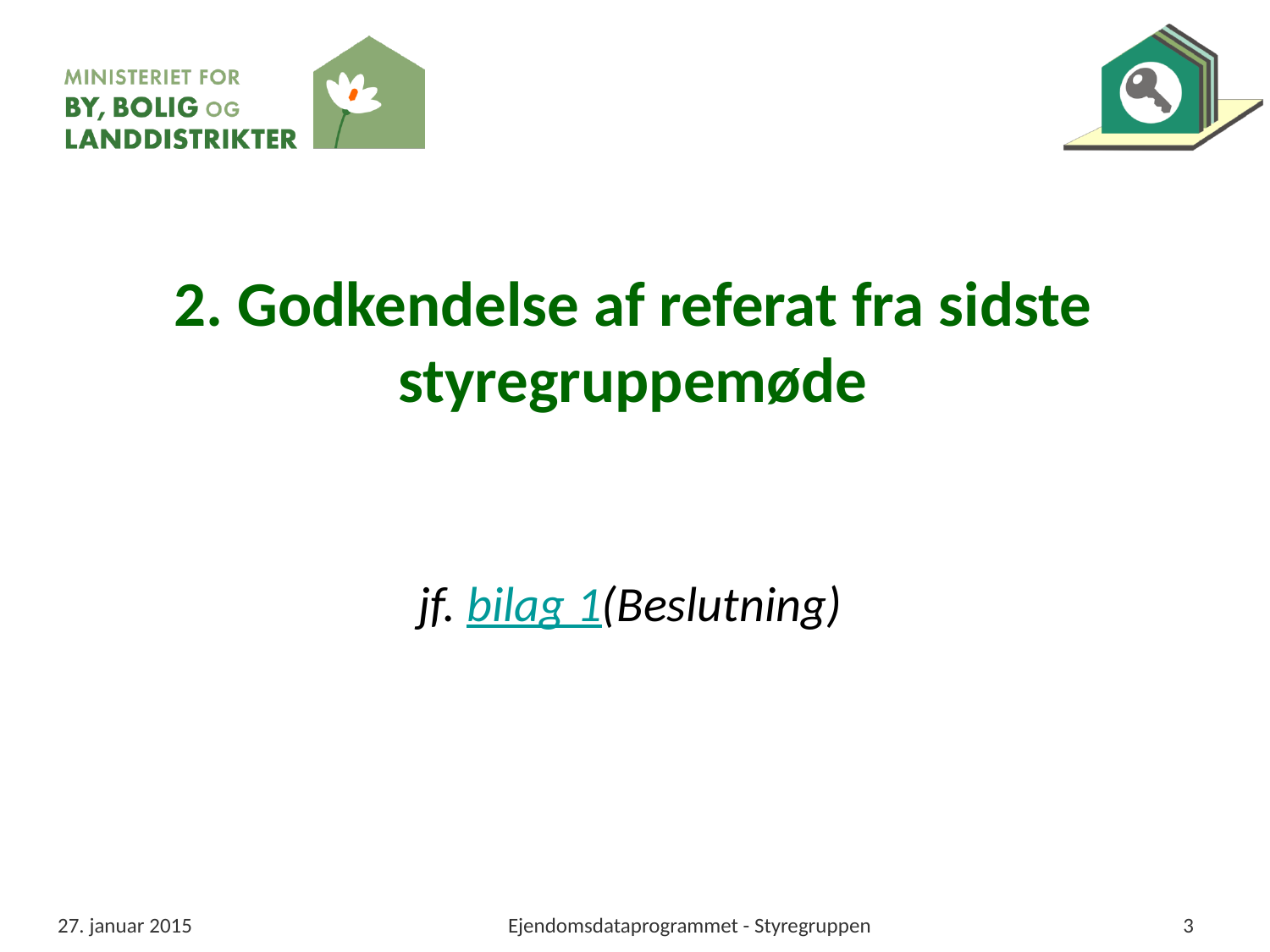

2. Godkendelse af referat fra sidste styregruppemøde
jf. bilag 1
(Beslutning)
27. januar 2015
Ejendomsdataprogrammet - Styregruppen
3